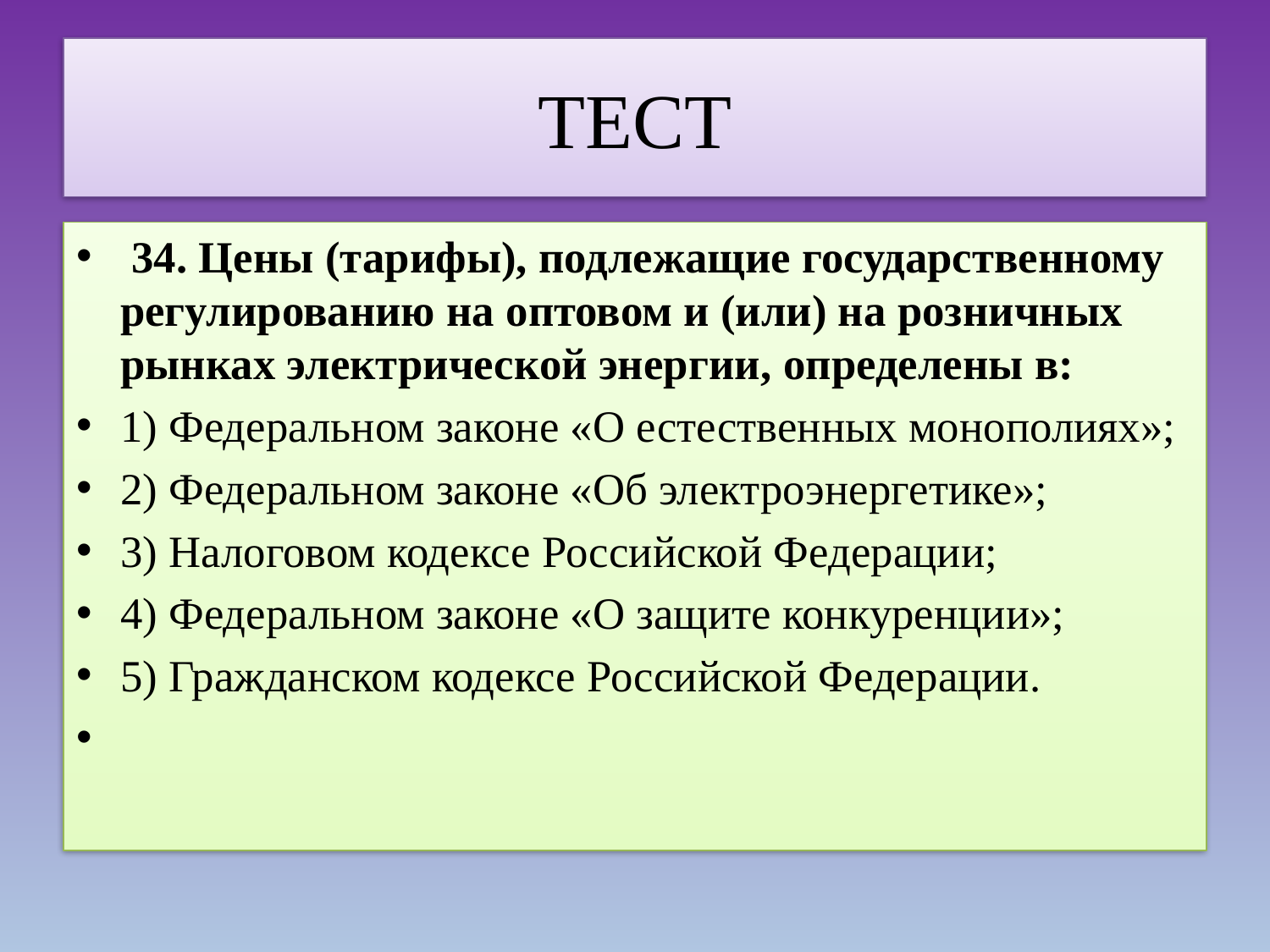

# ТЕСТ
 34. Цены (тарифы), подлежащие государственному регулированию на оптовом и (или) на розничных рынках электрической энергии, определены в:
1) Федеральном законе «О естественных монополиях»;
2) Федеральном законе «Об электроэнергетике»;
3) Налоговом кодексе Российской Федерации;
4) Федеральном законе «О защите конкуренции»;
5) Гражданском кодексе Российской Федерации.